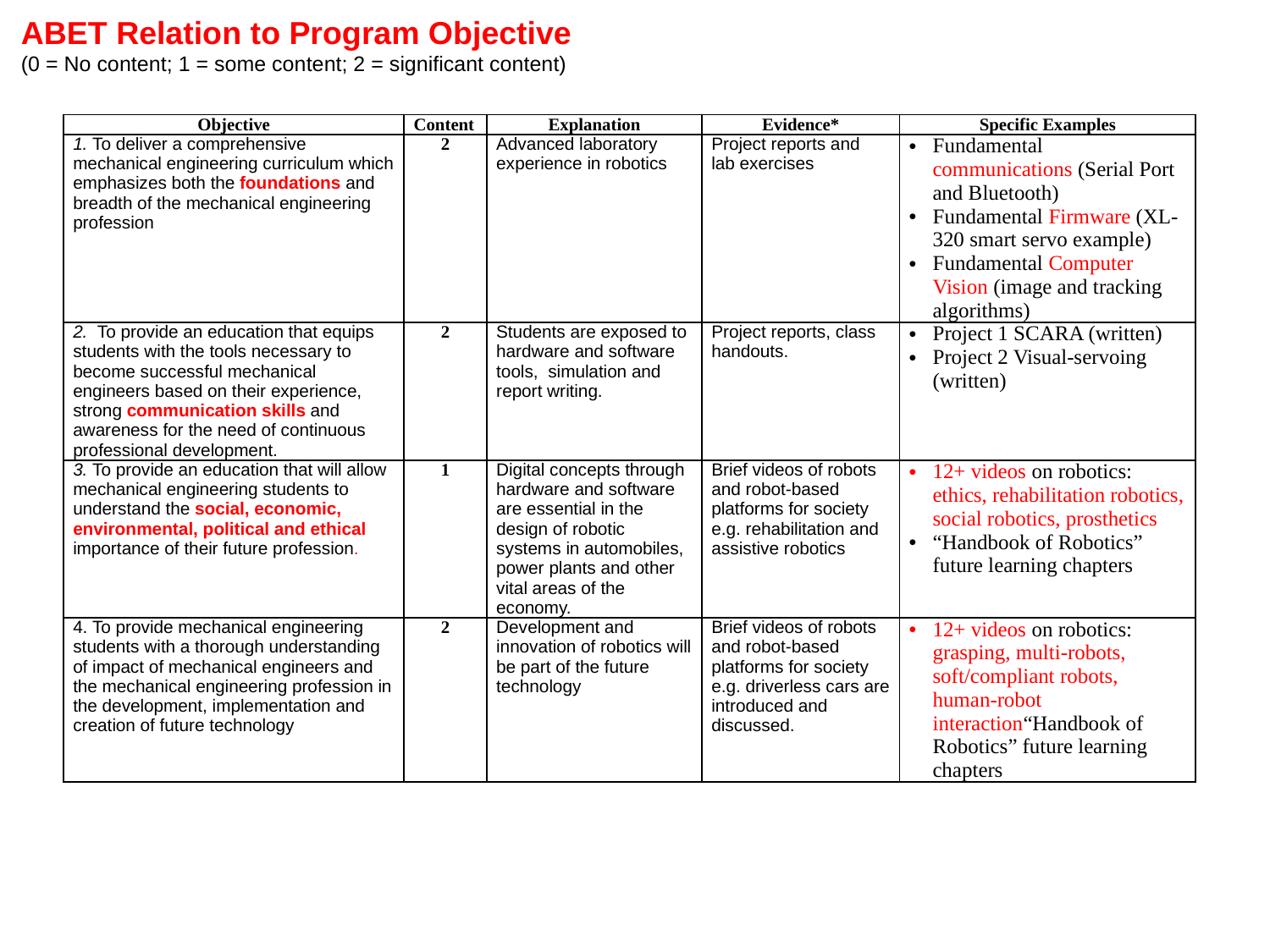

ABET Relation to Program Objective
(0 = No content; 1 = some content; 2 = significant content)

| Objective | Content | Explanation | Evidence\* | Specific Examples |
| --- | --- | --- | --- | --- |
| 1. To deliver a comprehensive mechanical engineering curriculum which emphasizes both the foundations and breadth of the mechanical engineering profession | 2 | Advanced laboratory experience in robotics | Project reports and lab exercises | Fundamental communications (Serial Port and Bluetooth) Fundamental Firmware (XL-320 smart servo example) Fundamental Computer Vision (image and tracking algorithms) |
| 2. To provide an education that equips students with the tools necessary to become successful mechanical engineers based on their experience, strong communication skills and awareness for the need of continuous professional development. | 2 | Students are exposed to hardware and software tools, simulation and report writing. | Project reports, class handouts. | Project 1 SCARA (written) Project 2 Visual-servoing (written) |
| 3. To provide an education that will allow mechanical engineering students to understand the social, economic, environmental, political and ethical importance of their future profession. | 1 | Digital concepts through hardware and software are essential in the design of robotic systems in automobiles, power plants and other vital areas of the economy. | Brief videos of robots and robot-based platforms for society e.g. rehabilitation and assistive robotics | 12+ videos on robotics: ethics, rehabilitation robotics, social robotics, prosthetics “Handbook of Robotics” future learning chapters |
| 4. To provide mechanical engineering students with a thorough understanding of impact of mechanical engineers and the mechanical engineering profession in the development, implementation and creation of future technology | 2 | Development and innovation of robotics will be part of the future technology | Brief videos of robots and robot-based platforms for society e.g. driverless cars are introduced and discussed. | 12+ videos on robotics: grasping, multi-robots, soft/compliant robots, human-robot interaction“Handbook of Robotics” future learning chapters |